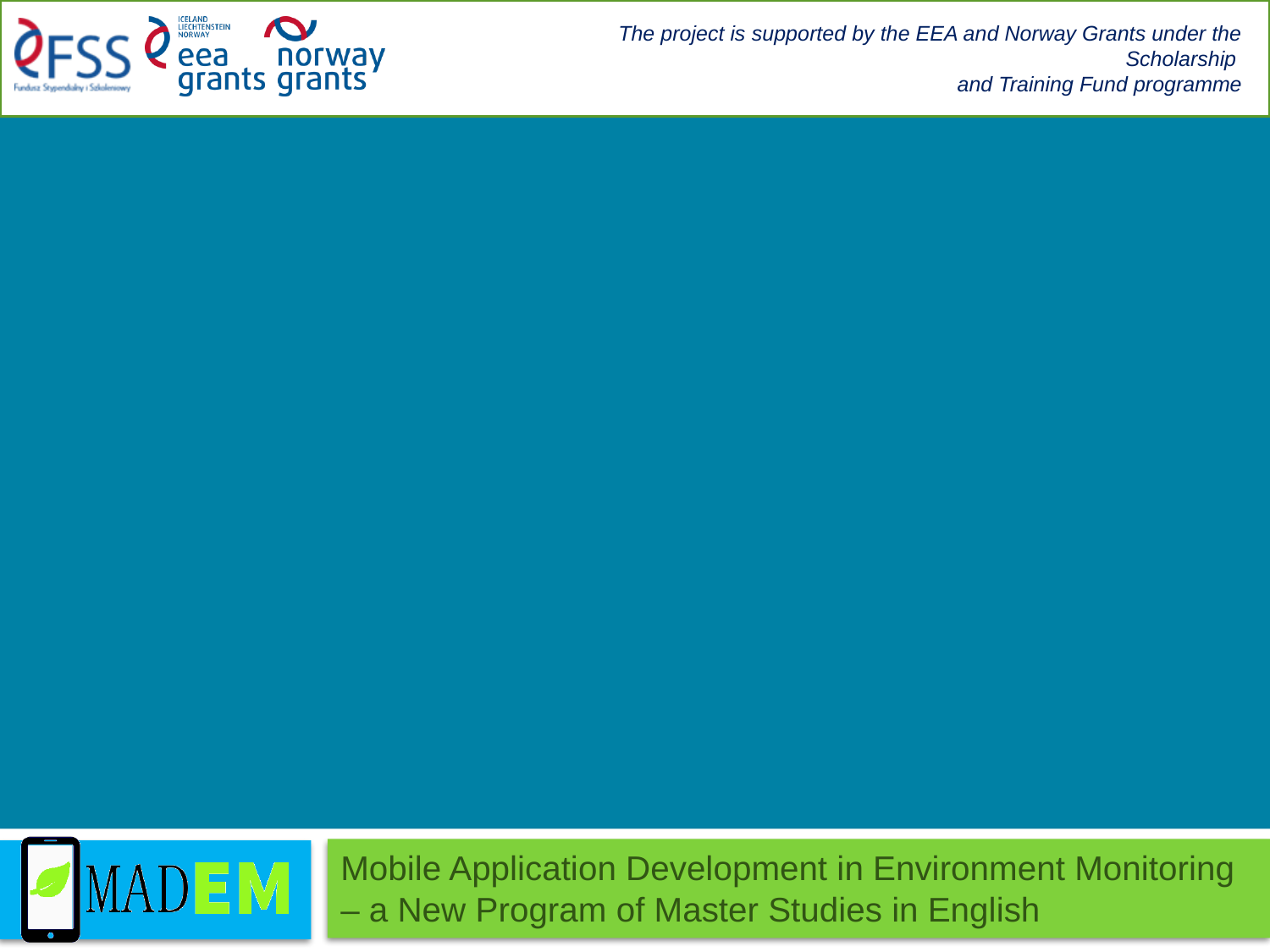

The project is supported by the EEA and Norway Grants under the Scholarship
and Training Fund programme
#
Mobile Application Development in Environment Monitoring – a New Program of Master Studies in English